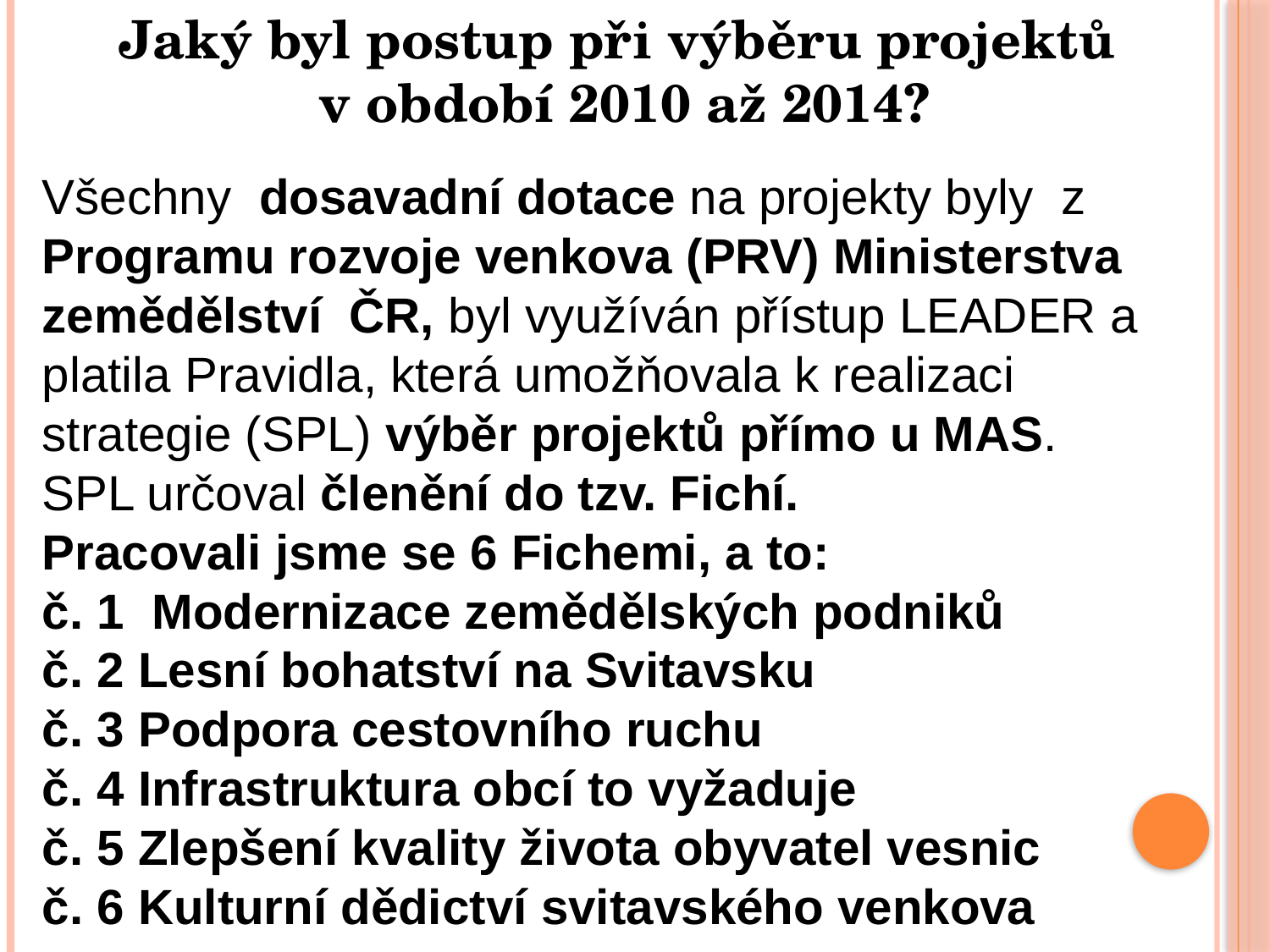

Jaký byl postup při výběru projektů
v období 2010 až 2014?
Všechny  dosavadní dotace na projekty byly  z Programu rozvoje venkova (PRV) Ministerstva zemědělství  ČR, byl využíván přístup LEADER a platila Pravidla, která umožňovala k realizaci strategie (SPL) výběr projektů přímo u MAS.
SPL určoval členění do tzv. Fichí.
Pracovali jsme se 6 Fichemi, a to:
č. 1  Modernizace zemědělských podniků
č. 2 Lesní bohatství na Svitavsku
č. 3 Podpora cestovního ruchu
č. 4 Infrastruktura obcí to vyžaduje
č. 5 Zlepšení kvality života obyvatel vesnic
č. 6 Kulturní dědictví svitavského venkova